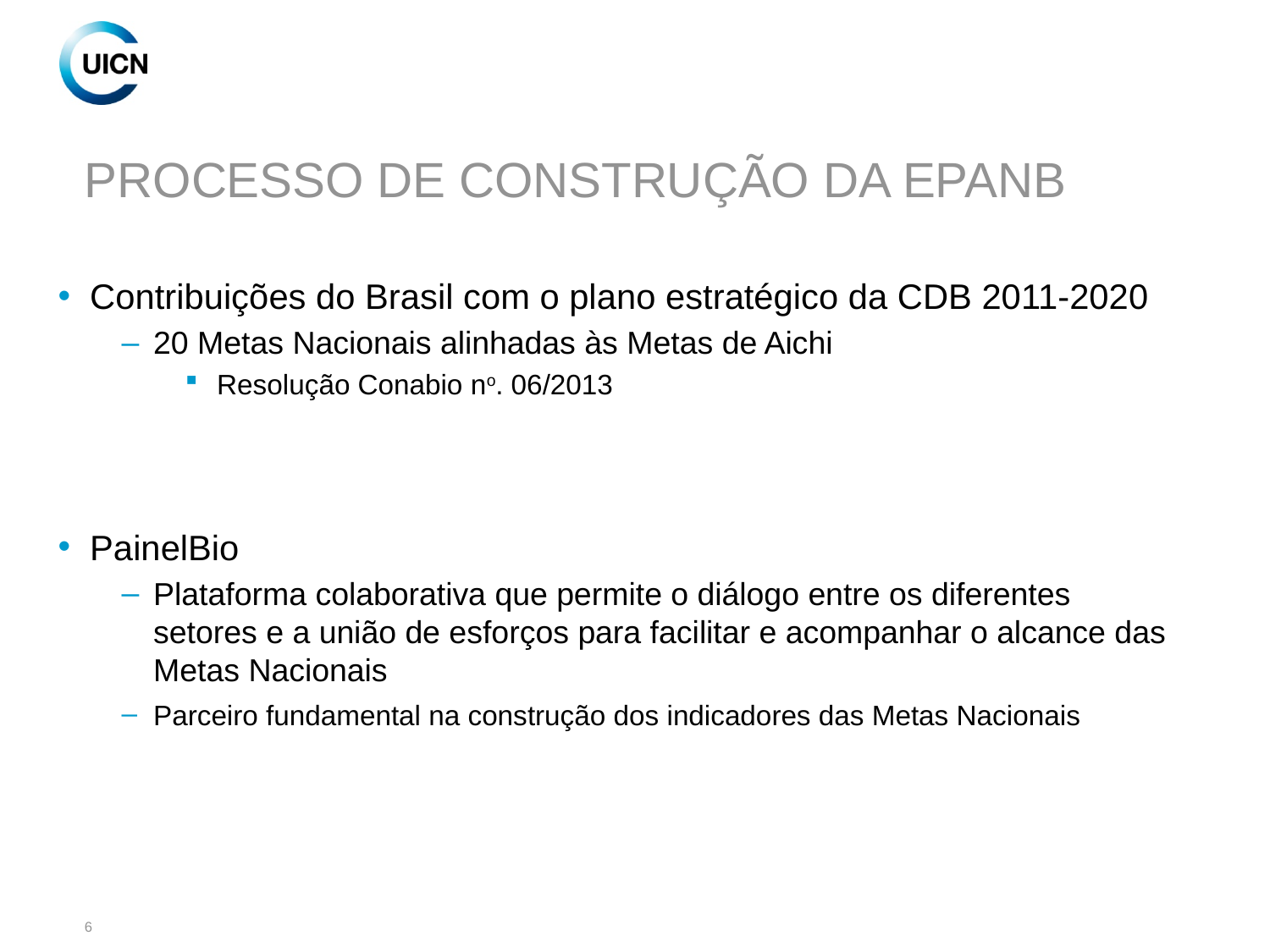

# PROCESSO DE CONSTRUÇÃO DA EPANB
Contribuições do Brasil com o plano estratégico da CDB 2011-2020
20 Metas Nacionais alinhadas às Metas de Aichi
Resolução Conabio no. 06/2013

PainelBio
Plataforma colaborativa que permite o diálogo entre os diferentes setores e a união de esforços para facilitar e acompanhar o alcance das Metas Nacionais
Parceiro fundamental na construção dos indicadores das Metas Nacionais